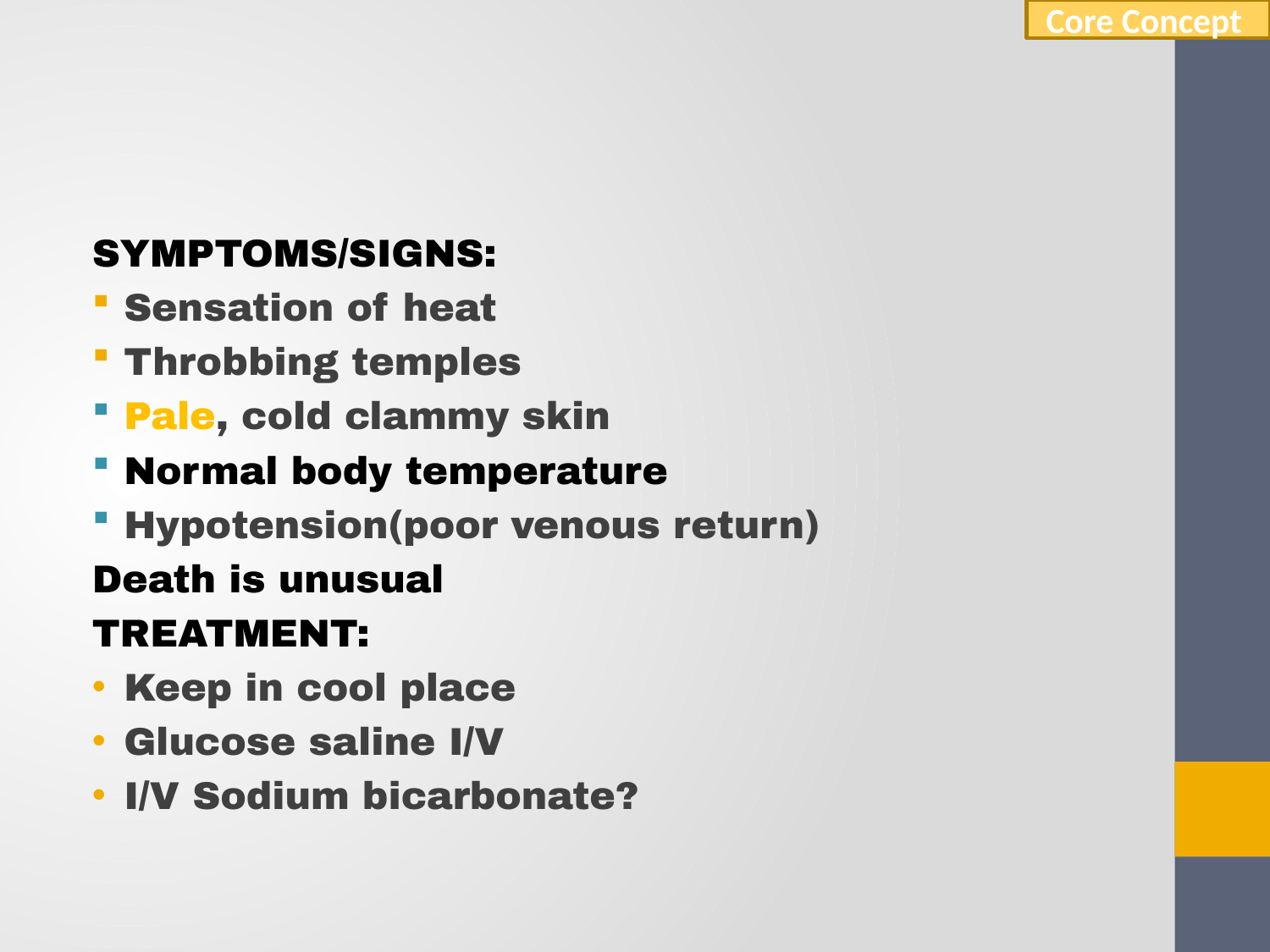

Core Concept
#
SYMPTOMS/SIGNS:
Sensation of heat
Throbbing temples
Pale, cold clammy skin
Normal body temperature
Hypotension(poor venous return)
Death is unusual
TREATMENT:
Keep in cool place
Glucose saline I/V
I/V Sodium bicarbonate?